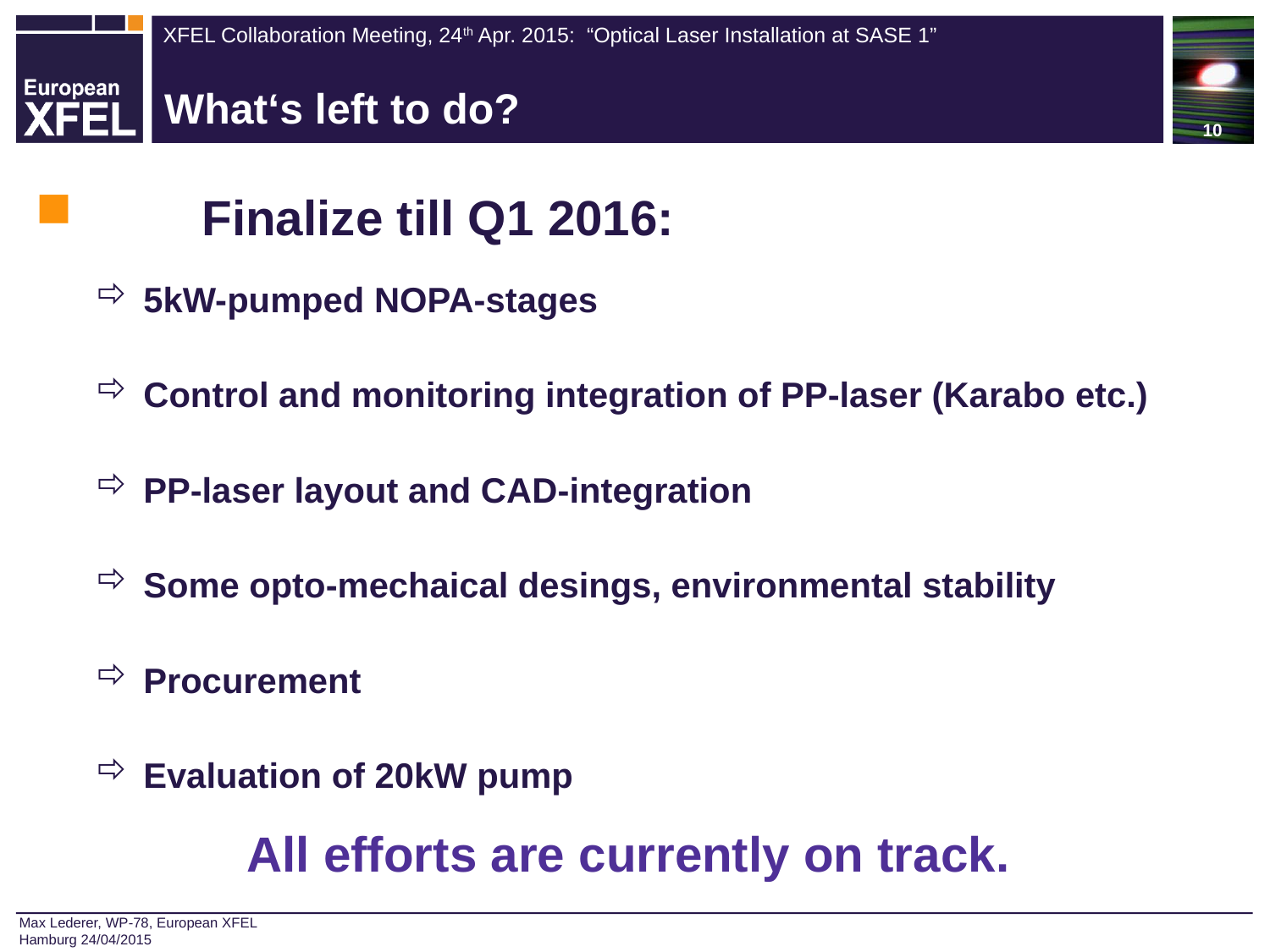

10
What‘s left to do?
	Finalize till Q1 2016:
5kW-pumped NOPA-stages
Control and monitoring integration of PP-laser (Karabo etc.)
PP-laser layout and CAD-integration
Some opto-mechaical desings, environmental stability
Procurement
Evaluation of 20kW pump
All efforts are currently on track.